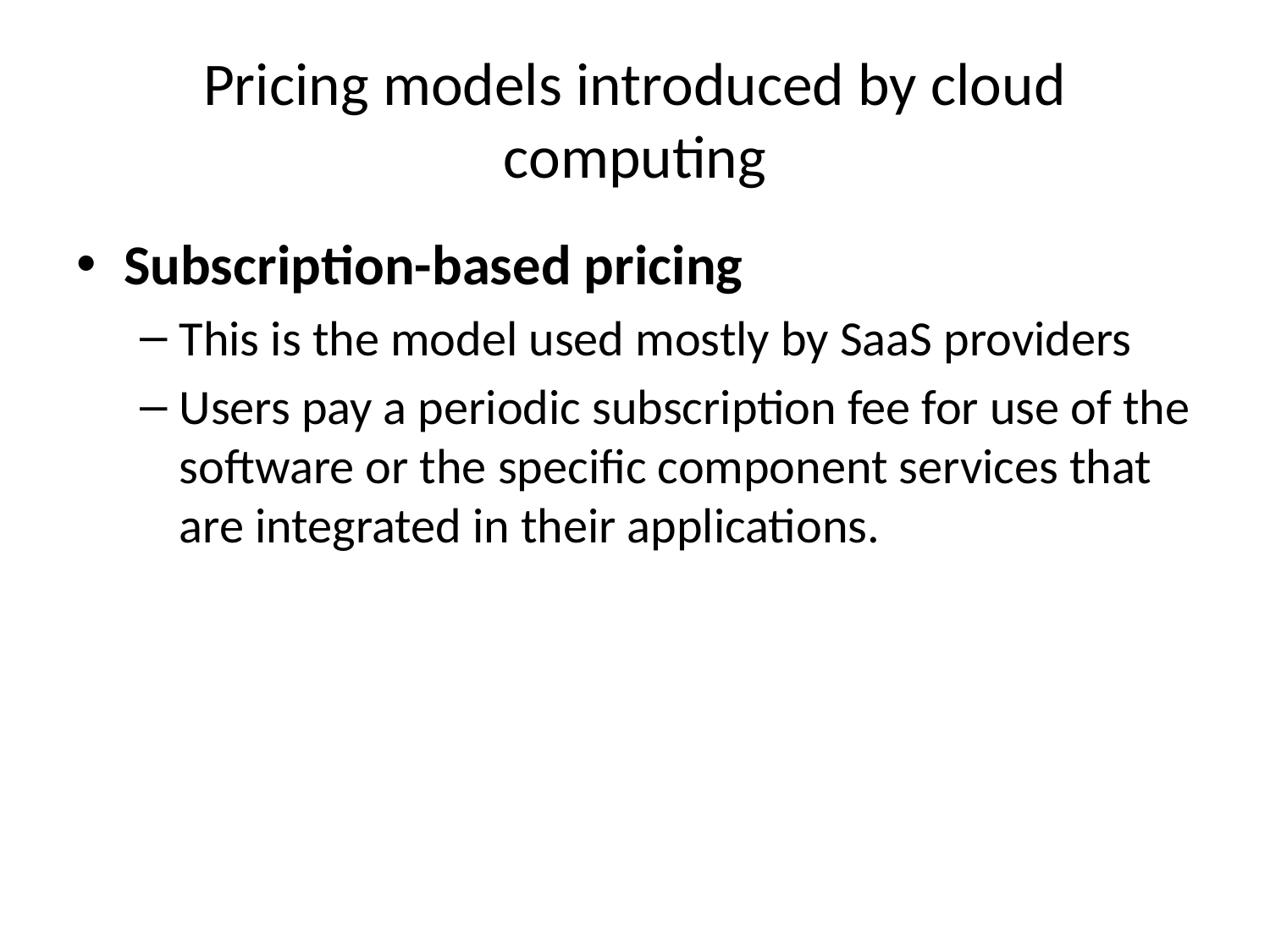

# Pricing models introduced by cloud computing
Subscription-based pricing
This is the model used mostly by SaaS providers
Users pay a periodic subscription fee for use of the software or the specific component services that are integrated in their applications.